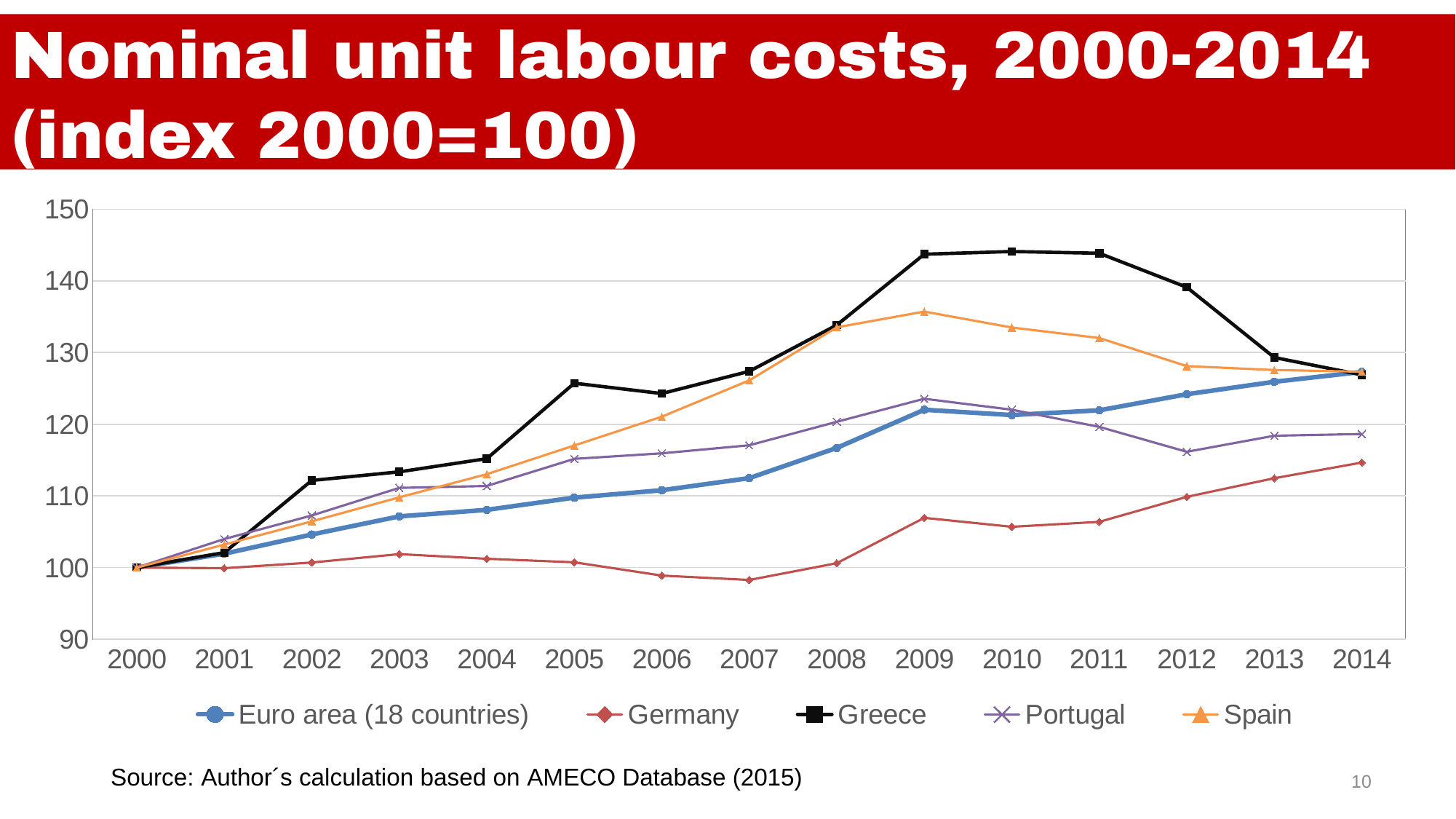

Nominal unit labour costs, 2000-2014 (index 2000=100)

### Chart

| Category | Euro area (18 countries)  | Germany  | Greece  | Portugal  | Spain  |
|---|---|---|---|---|---|
| 2000 | 100.0 | 100.0 | 100.0 | 100.0 | 100.0 |
| 2001 | 101.94299285162174 | 99.92020563082964 | 102.09792244268812 | 103.98288484128976 | 103.21200812183183 |
| 2002 | 104.61820670698532 | 100.71335023261952 | 112.15918032444306 | 107.27330986106672 | 106.44837703484103 |
| 2003 | 107.14628711796354 | 101.88064606837665 | 113.357794573378 | 111.12257332105234 | 109.79977221923372 |
| 2004 | 108.05728043232814 | 101.23520351293593 | 115.20434596908454 | 111.38240120195763 | 113.0312647823409 |
| 2005 | 109.75630335227692 | 100.74222668587085 | 125.72644524688758 | 115.17541484511422 | 117.03822406478986 |
| 2006 | 110.78912020659718 | 98.89158325295082 | 124.28162713264054 | 115.94581793014724 | 121.05315819306394 |
| 2007 | 112.4786160888164 | 98.27872218980639 | 127.38145516466753 | 117.06644568064122 | 126.11776238038047 |
| 2008 | 116.70191093325931 | 100.61479739894929 | 133.82965654302077 | 120.3406753267638 | 133.51586012014164 |
| 2009 | 122.02207741605147 | 106.93887965016077 | 143.71322510314633 | 123.55723853829535 | 135.71247934057385 |
| 2010 | 121.2816535276733 | 105.69518585433553 | 144.0891684407033 | 122.02754431844251 | 133.49256486661702 |
| 2011 | 121.94233666936348 | 106.38217803289707 | 143.84659807195177 | 119.63253618608155 | 132.02878605368363 |
| 2012 | 124.18208777748274 | 109.86985302561216 | 139.09998487596863 | 116.15389234314902 | 128.1033325256099 |
| 2013 | 125.92280684478771 | 112.4674470850396 | 129.3042703636247 | 118.39810505964601 | 127.5631811599124 |
| 2014 | 127.30037492513117 | 114.65210337092758 | 126.88848966487228 | 118.63994193158229 | 127.33403196133187 |
Source: Author´s calculation based on AMECO Database (2015)
10